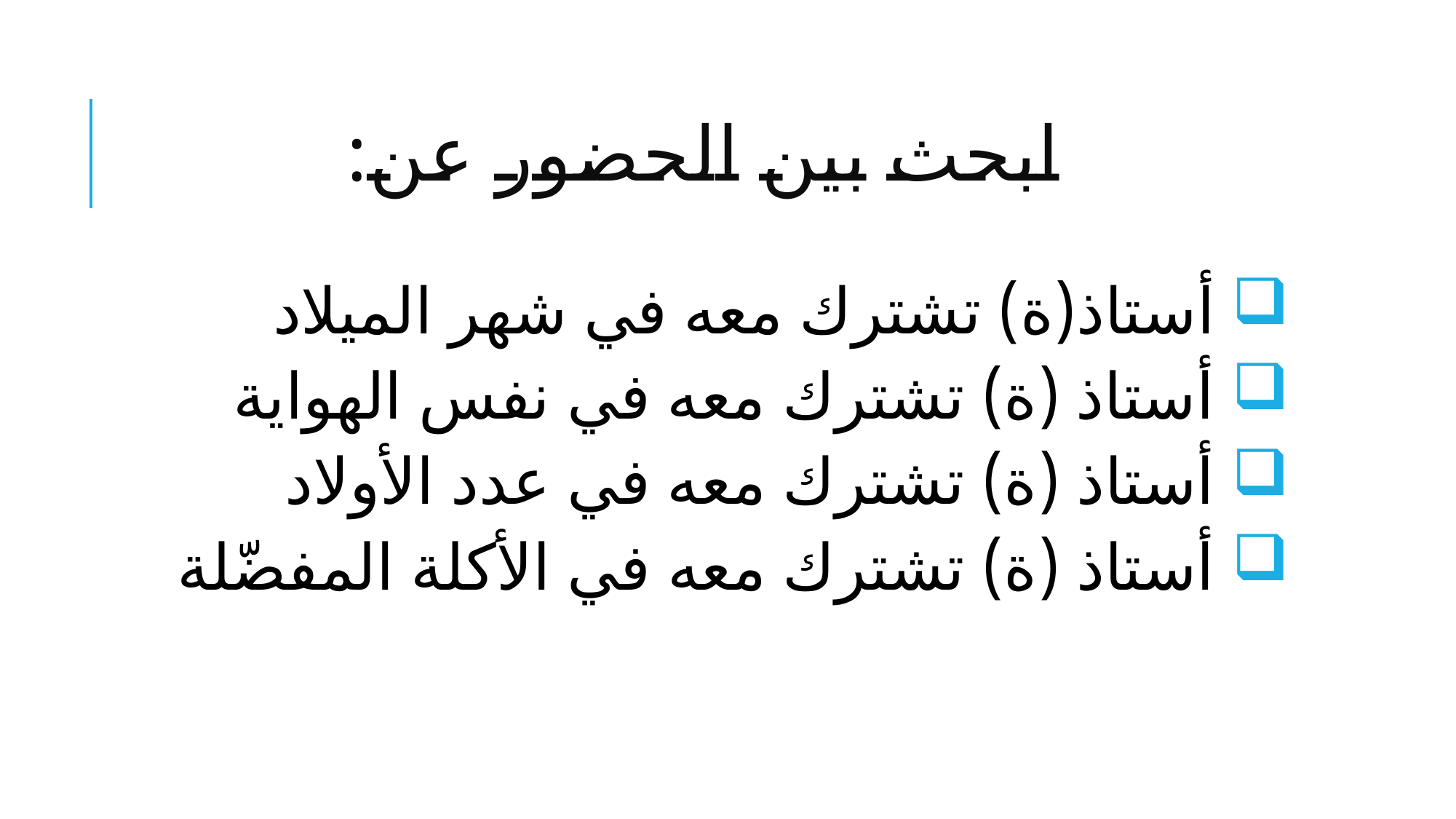

# ابحث بين الحضور عن:
 أستاذ(ة) تشترك معه في شهر الميلاد
 أستاذ (ة) تشترك معه في نفس الهواية
 أستاذ (ة) تشترك معه في عدد الأولاد
 أستاذ (ة) تشترك معه في الأكلة المفضّلة